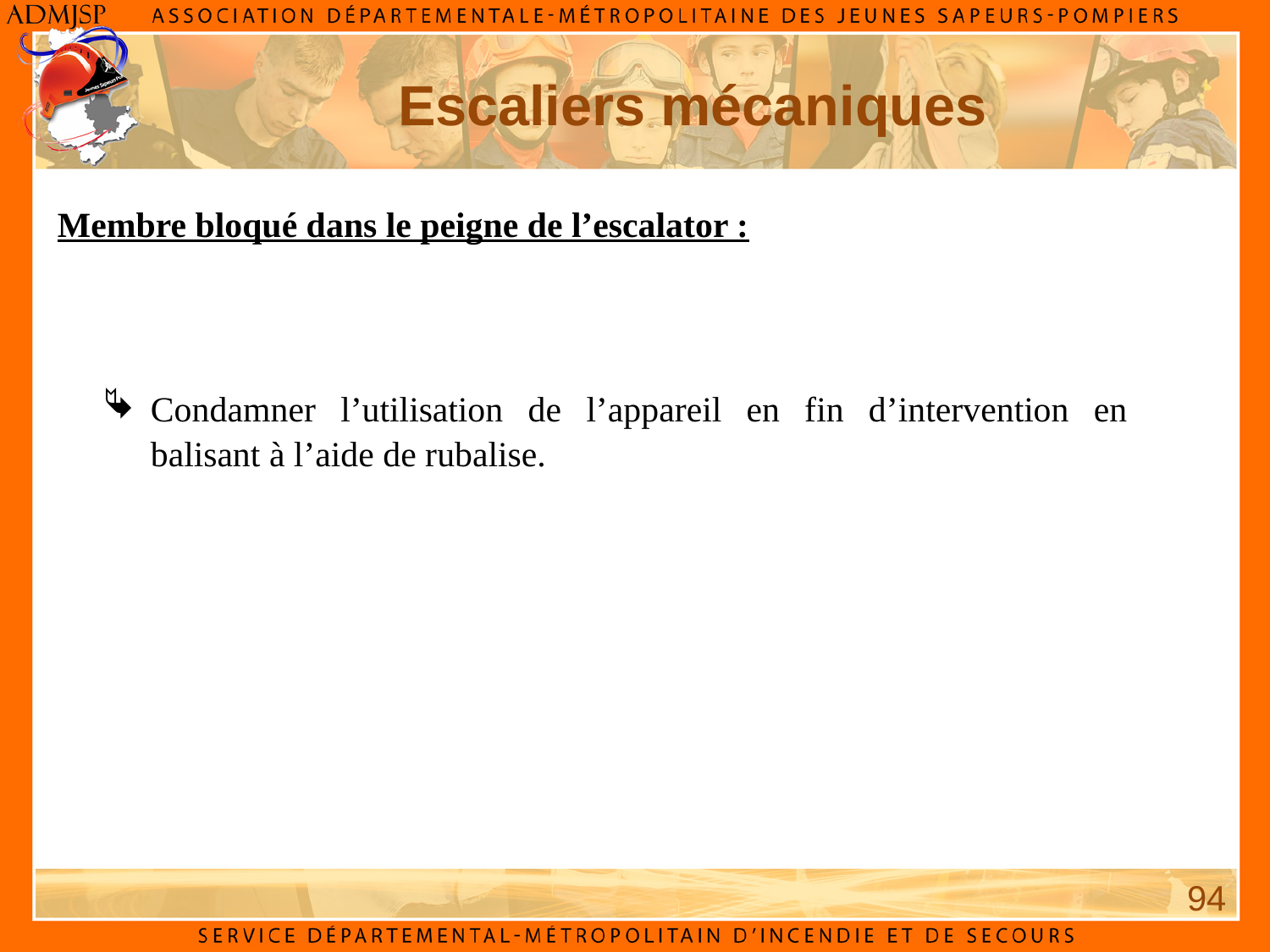

Escaliers mécaniques
Membre bloqué dans le peigne de l’escalator :
Condamner l’utilisation de l’appareil en fin d’intervention en balisant à l’aide de rubalise.
94